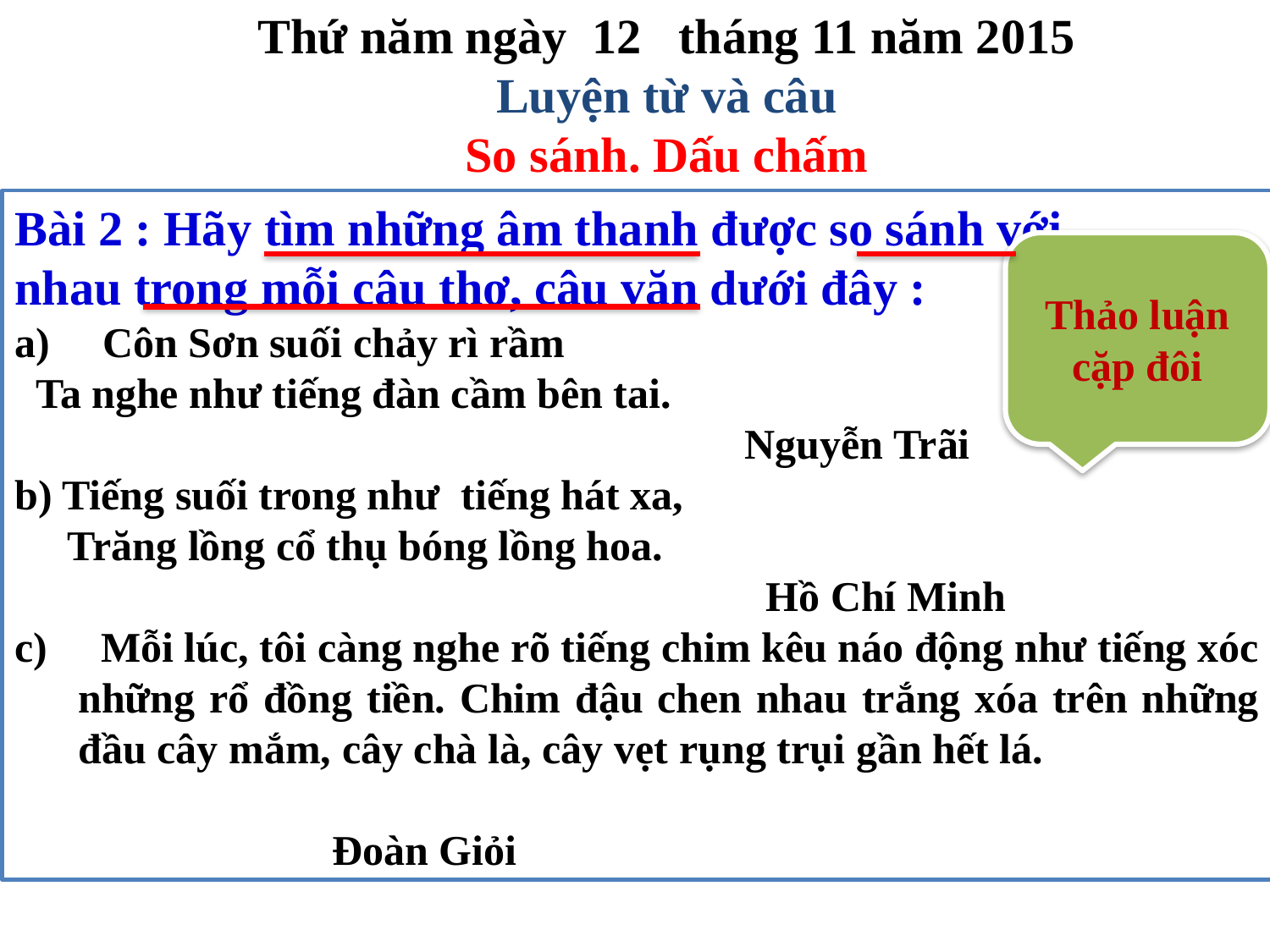

Thứ năm ngày  12   tháng 11 năm 2015
Luyện từ và câu
So sánh. Dấu chấm
Bài 2 : Hãy tìm những âm thanh được so sánh với
nhau trong mỗi câu thơ, câu văn dưới đây :
a)     Côn Sơn suối chảy rì rầm
  Ta nghe như tiếng đàn cầm bên tai.
                                                                     Nguyễn Trãi
b) Tiếng suối trong như  tiếng hát xa,
     Trăng lồng cổ thụ bóng lồng hoa.
                                                                       Hồ Chí Minh
c)     Mỗi lúc, tôi càng nghe rõ tiếng chim kêu náo động như tiếng xóc những rổ đồng tiền. Chim đậu chen nhau trắng xóa trên những đầu cây mắm, cây chà là, cây vẹt rụng trụi gần hết lá.                                                                                         						Đoàn Giỏi
Thảo luận cặp đôi